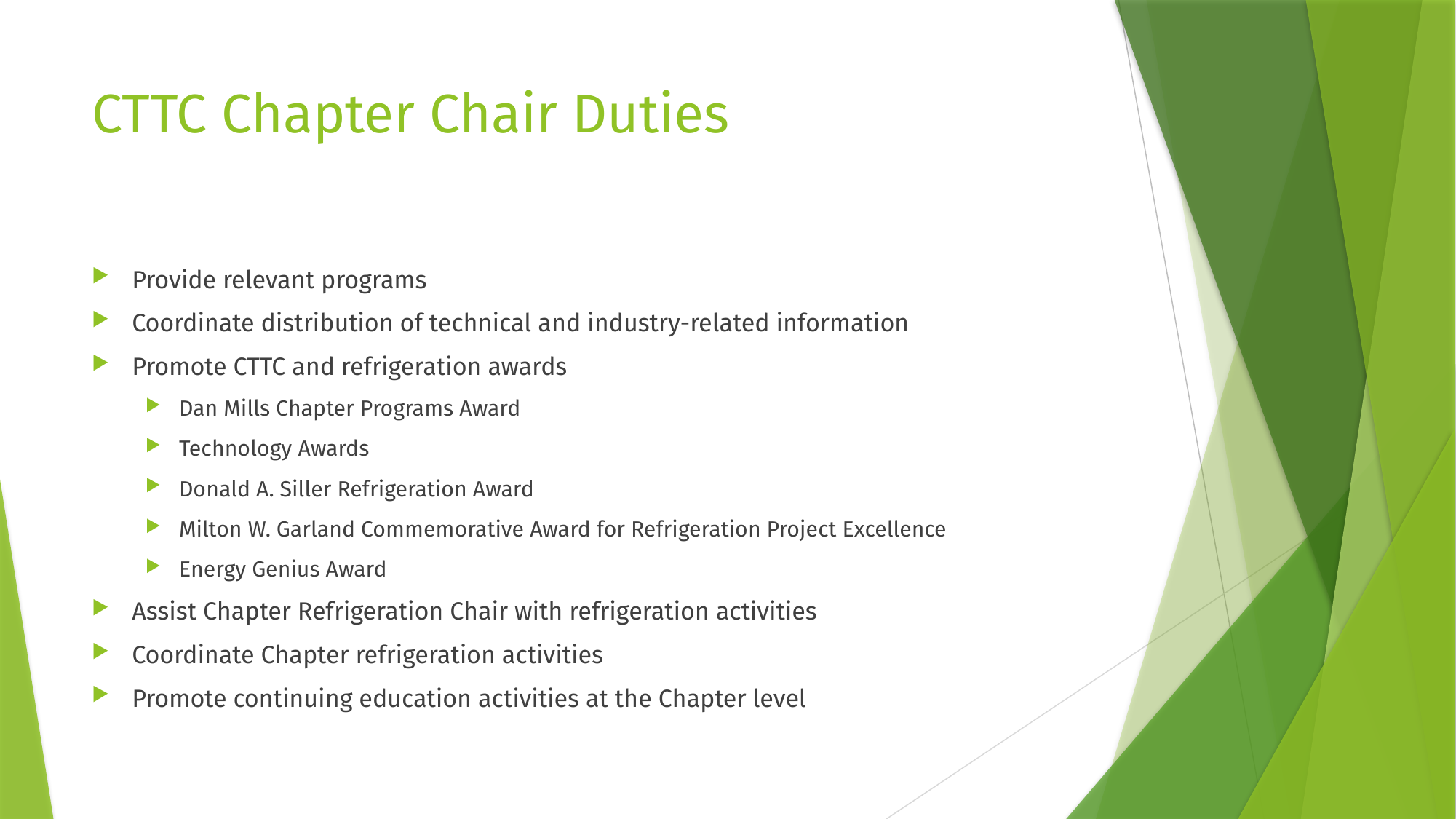

# CTTC Chapter Chair Duties
Provide relevant programs
Coordinate distribution of technical and industry-related information
Promote CTTC and refrigeration awards
Dan Mills Chapter Programs Award
Technology Awards
Donald A. Siller Refrigeration Award
Milton W. Garland Commemorative Award for Refrigeration Project Excellence
Energy Genius Award
Assist Chapter Refrigeration Chair with refrigeration activities
Coordinate Chapter refrigeration activities
Promote continuing education activities at the Chapter level